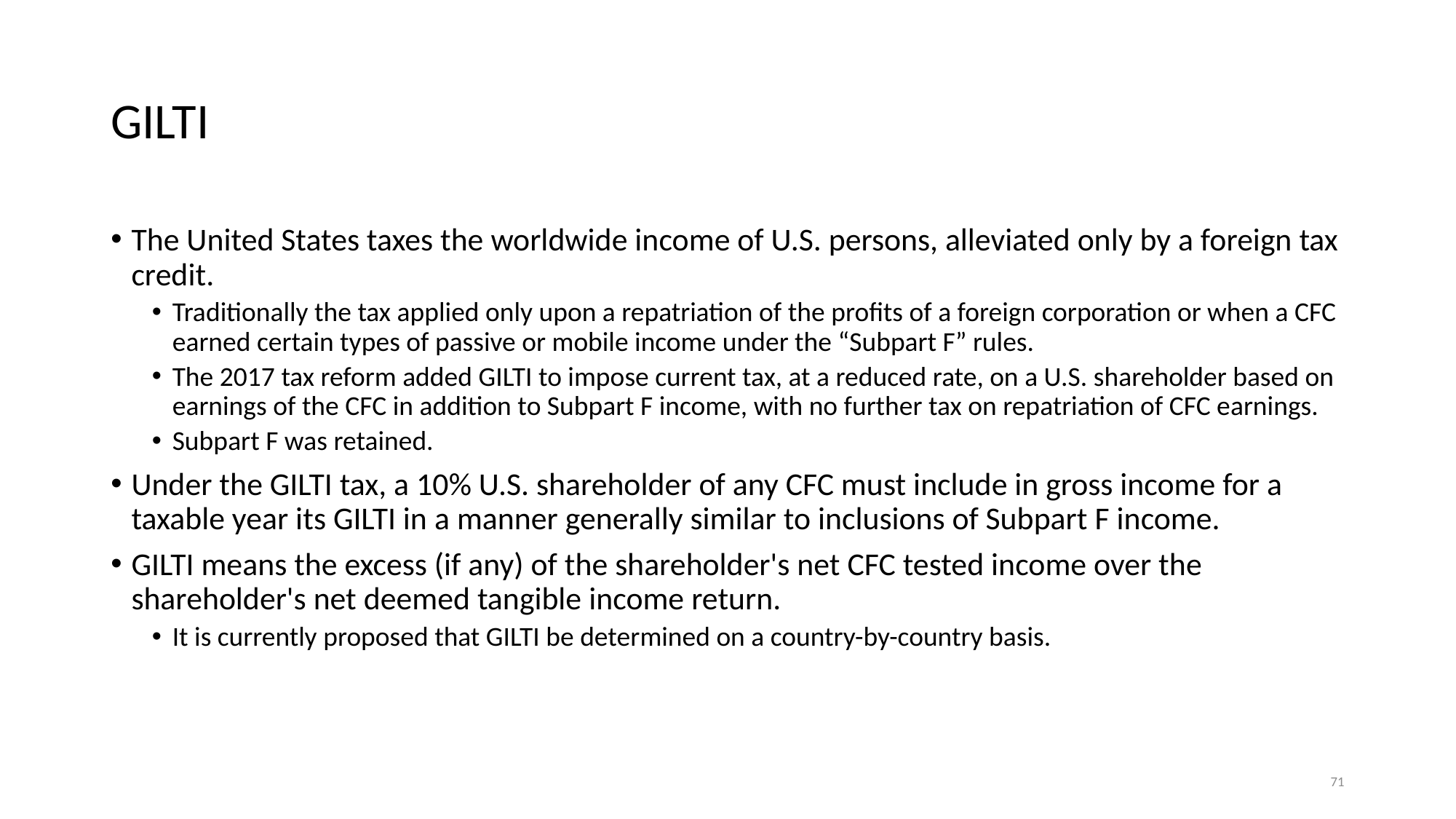

# GILTI
The United States taxes the worldwide income of U.S. persons, alleviated only by a foreign tax credit.
Traditionally the tax applied only upon a repatriation of the profits of a foreign corporation or when a CFC earned certain types of passive or mobile income under the “Subpart F” rules.
The 2017 tax reform added GILTI to impose current tax, at a reduced rate, on a U.S. shareholder based on earnings of the CFC in addition to Subpart F income, with no further tax on repatriation of CFC earnings.
Subpart F was retained.
Under the GILTI tax, a 10% U.S. shareholder of any CFC must include in gross income for a taxable year its GILTI in a manner generally similar to inclusions of Subpart F income.
GILTI means the excess (if any) of the shareholder's net CFC tested income over the shareholder's net deemed tangible income return.
It is currently proposed that GILTI be determined on a country-by-country basis.
71